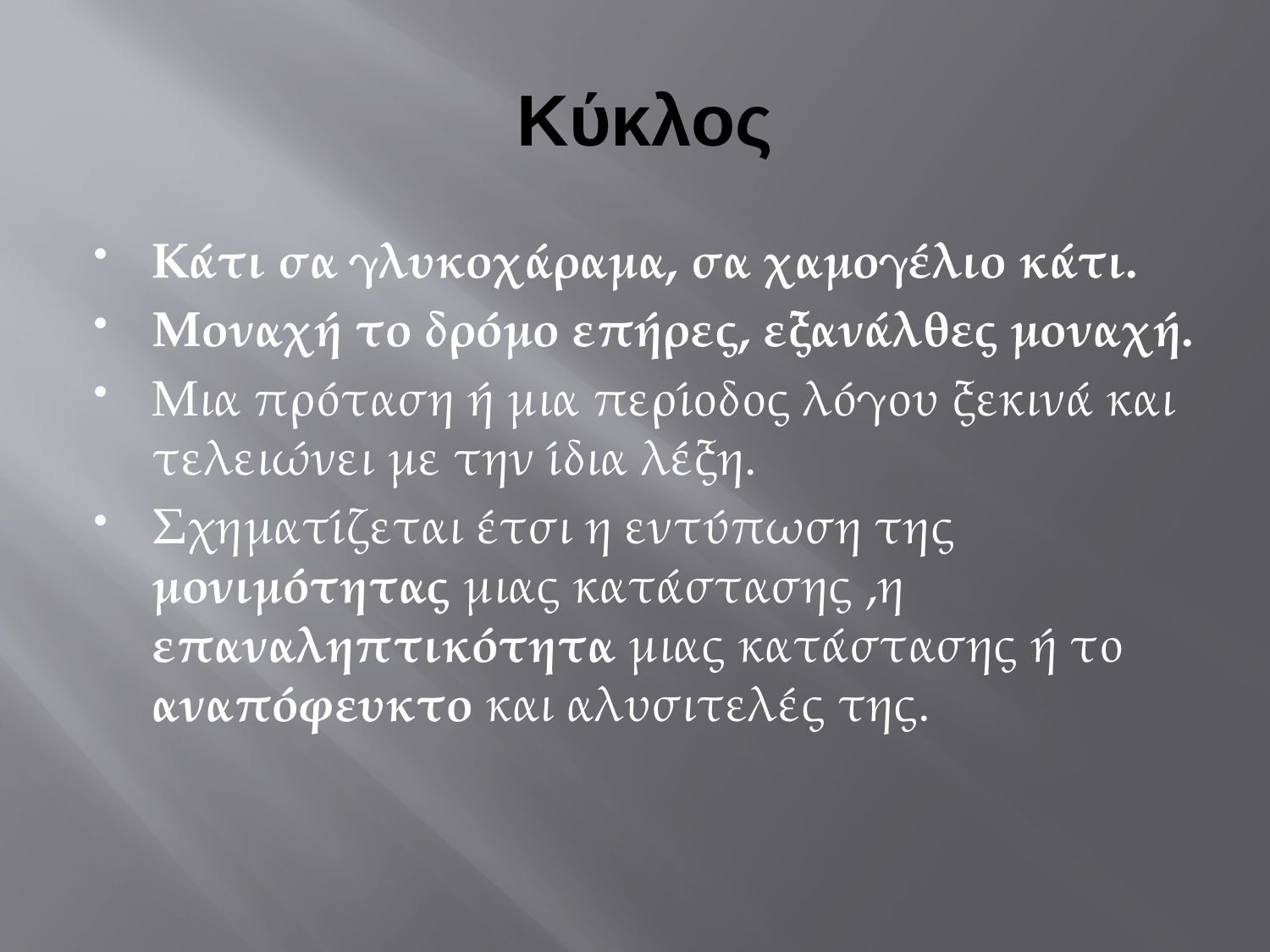

# Κύκλος
Κάτι σα γλυκοχάραμα, σα χαμογέλιο κάτι.
Μοναχή το δρόμο επήρες, εξανάλθες μοναχή.
Μια πρόταση ή μια περίοδος λόγου ξεκινά και τελειώνει με την ίδια λέξη.
Σχηματίζεται έτσι η εντύπωση της μονιμότητας μιας κατάστασης ,η επαναληπτικότητα μιας κατάστασης ή το αναπόφευκτο και αλυσιτελές της.